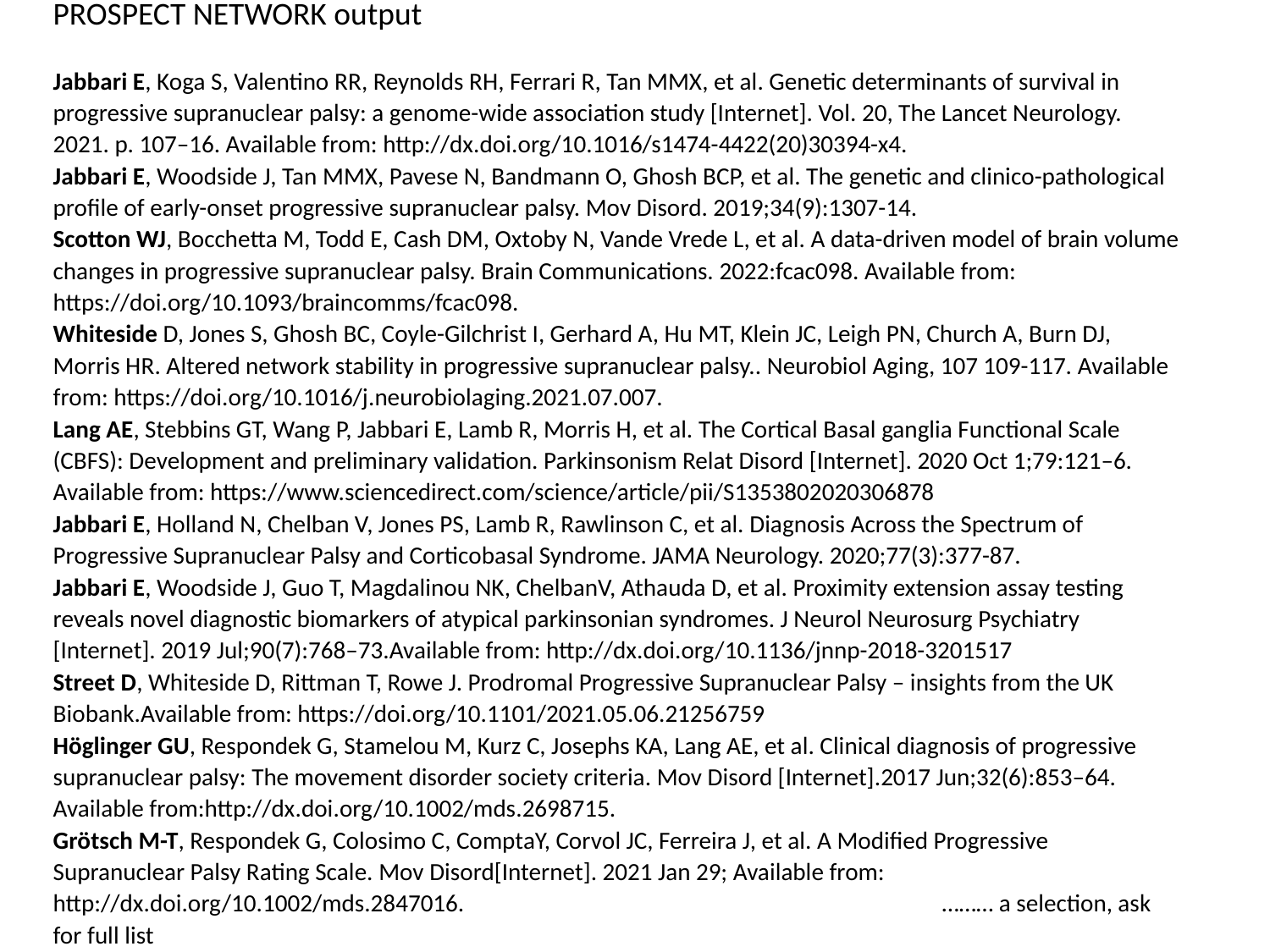

# PROSPECT NETWORK output Jabbari E, Koga S, Valentino RR, Reynolds RH, Ferrari R, Tan MMX, et al. Genetic determinants of survival in progressive supranuclear palsy: a genome-wide association study [Internet]. Vol. 20, The Lancet Neurology. 2021. p. 107–16. Available from: http://dx.doi.org/10.1016/s1474-4422(20)30394-x4. Jabbari E, Woodside J, Tan MMX, Pavese N, Bandmann O, Ghosh BCP, et al. The genetic and clinico-pathological profile of early-onset progressive supranuclear palsy. Mov Disord. 2019;34(9):1307-14. Scotton WJ, Bocchetta M, Todd E, Cash DM, Oxtoby N, Vande Vrede L, et al. A data-driven model of brain volume changes in progressive supranuclear palsy. Brain Communications. 2022:fcac098. Available from: https://doi.org/10.1093/braincomms/fcac098. Whiteside D, Jones S, Ghosh BC, Coyle-Gilchrist I, Gerhard A, Hu MT, Klein JC, Leigh PN, Church A, Burn DJ, Morris HR. Altered network stability in progressive supranuclear palsy.. Neurobiol Aging, 107 109-117. Available from: https://doi.org/10.1016/j.neurobiolaging.2021.07.007. Lang AE, Stebbins GT, Wang P, Jabbari E, Lamb R, Morris H, et al. The Cortical Basal ganglia Functional Scale (CBFS): Development and preliminary validation. Parkinsonism Relat Disord [Internet]. 2020 Oct 1;79:121–6. Available from: https://www.sciencedirect.com/science/article/pii/S1353802020306878 Jabbari E, Holland N, Chelban V, Jones PS, Lamb R, Rawlinson C, et al. Diagnosis Across the Spectrum of Progressive Supranuclear Palsy and Corticobasal Syndrome. JAMA Neurology. 2020;77(3):377-87. Jabbari E, Woodside J, Guo T, Magdalinou NK, ChelbanV, Athauda D, et al. Proximity extension assay testing reveals novel diagnostic biomarkers of atypical parkinsonian syndromes. J Neurol Neurosurg Psychiatry [Internet]. 2019 Jul;90(7):768–73.Available from: http://dx.doi.org/10.1136/jnnp-2018-3201517 Street D, Whiteside D, Rittman T, Rowe J. Prodromal Progressive Supranuclear Palsy – insights from the UK Biobank.Available from: https://doi.org/10.1101/2021.05.06.21256759 Höglinger GU, Respondek G, Stamelou M, Kurz C, Josephs KA, Lang AE, et al. Clinical diagnosis of progressive supranuclear palsy: The movement disorder society criteria. Mov Disord [Internet].2017 Jun;32(6):853–64. Available from:http://dx.doi.org/10.1002/mds.2698715. Grötsch M-T, Respondek G, Colosimo C, ComptaY, Corvol JC, Ferreira J, et al. A Modified Progressive Supranuclear Palsy Rating Scale. Mov Disord[Internet]. 2021 Jan 29; Available from: http://dx.doi.org/10.1002/mds.2847016.				……… a selection, ask for full list